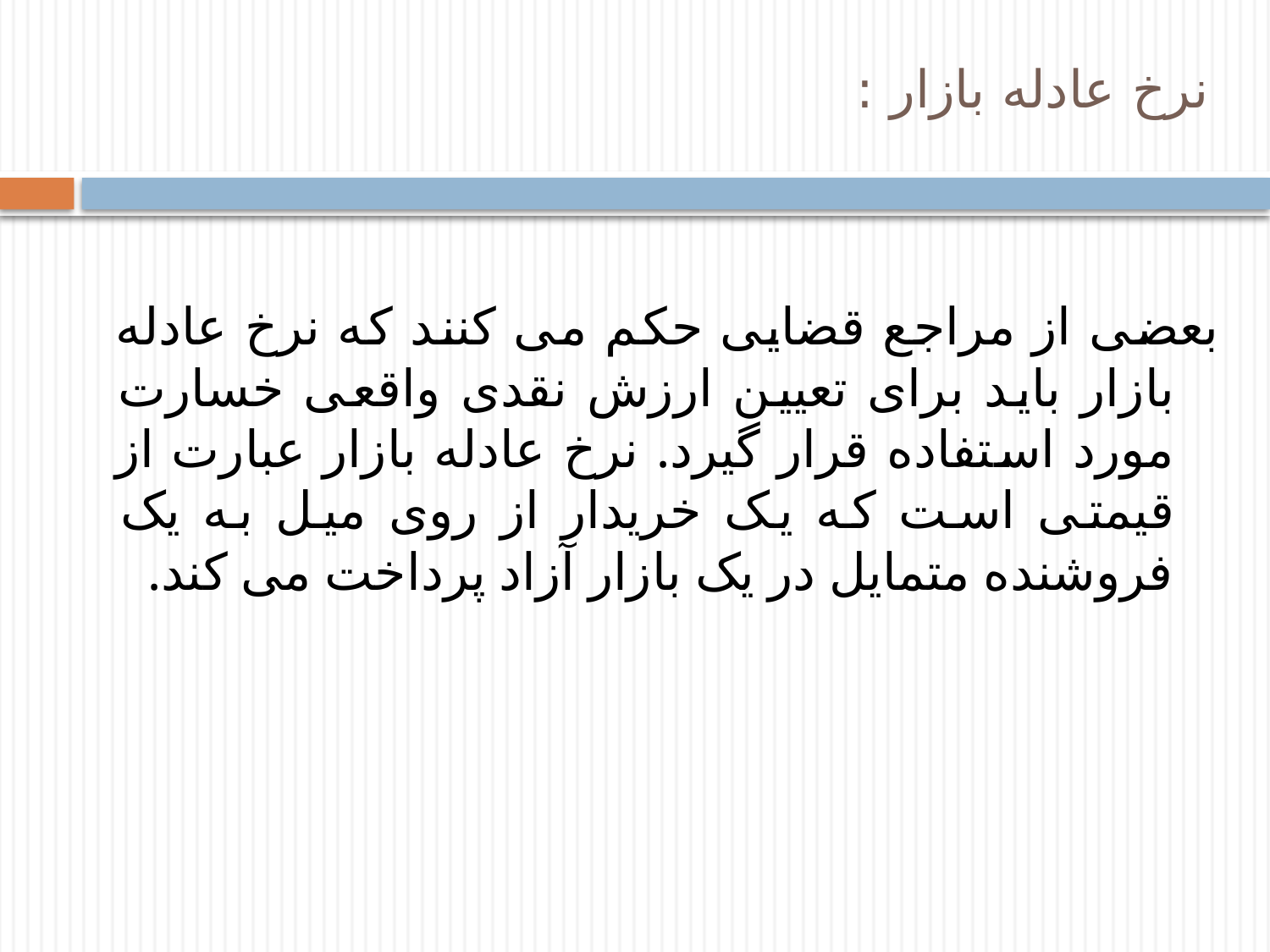

# نرخ عادله بازار :
بعضی از مراجع قضایی حکم می کنند که نرخ عادله بازار باید برای تعیین ارزش نقدی واقعی خسارت مورد استفاده قرار گیرد. نرخ عادله بازار عبارت از قیمتی است که یک خریدار از روی میل به یک فروشنده متمایل در یک بازار آزاد پرداخت می کند.